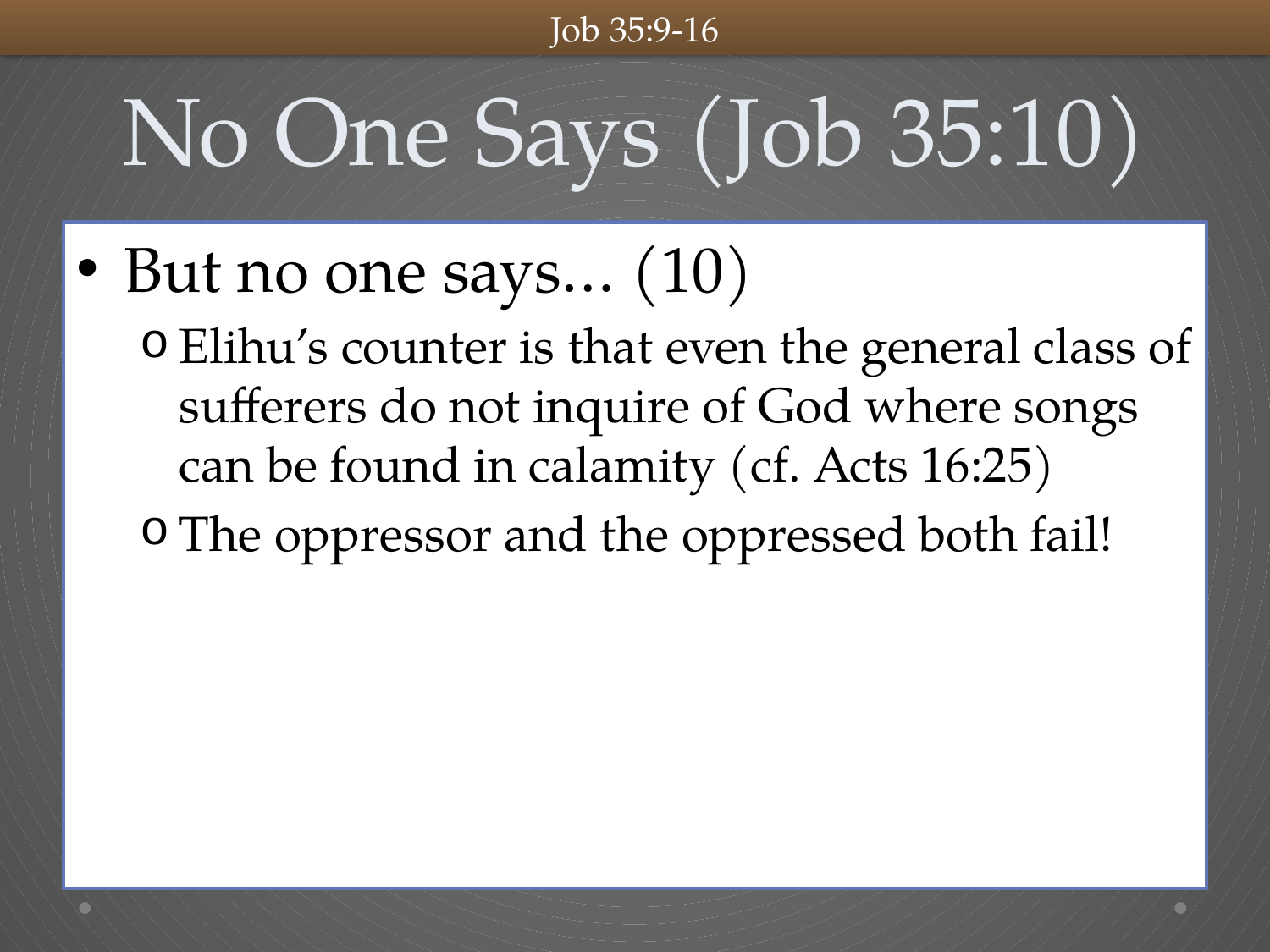

Job 35:9-16
# No One Says (Job 35:10)
But no one says… (10)
Elihu’s counter is that even the general class of sufferers do not inquire of God where songs can be found in calamity (cf. Acts 16:25)
The oppressor and the oppressed both fail!